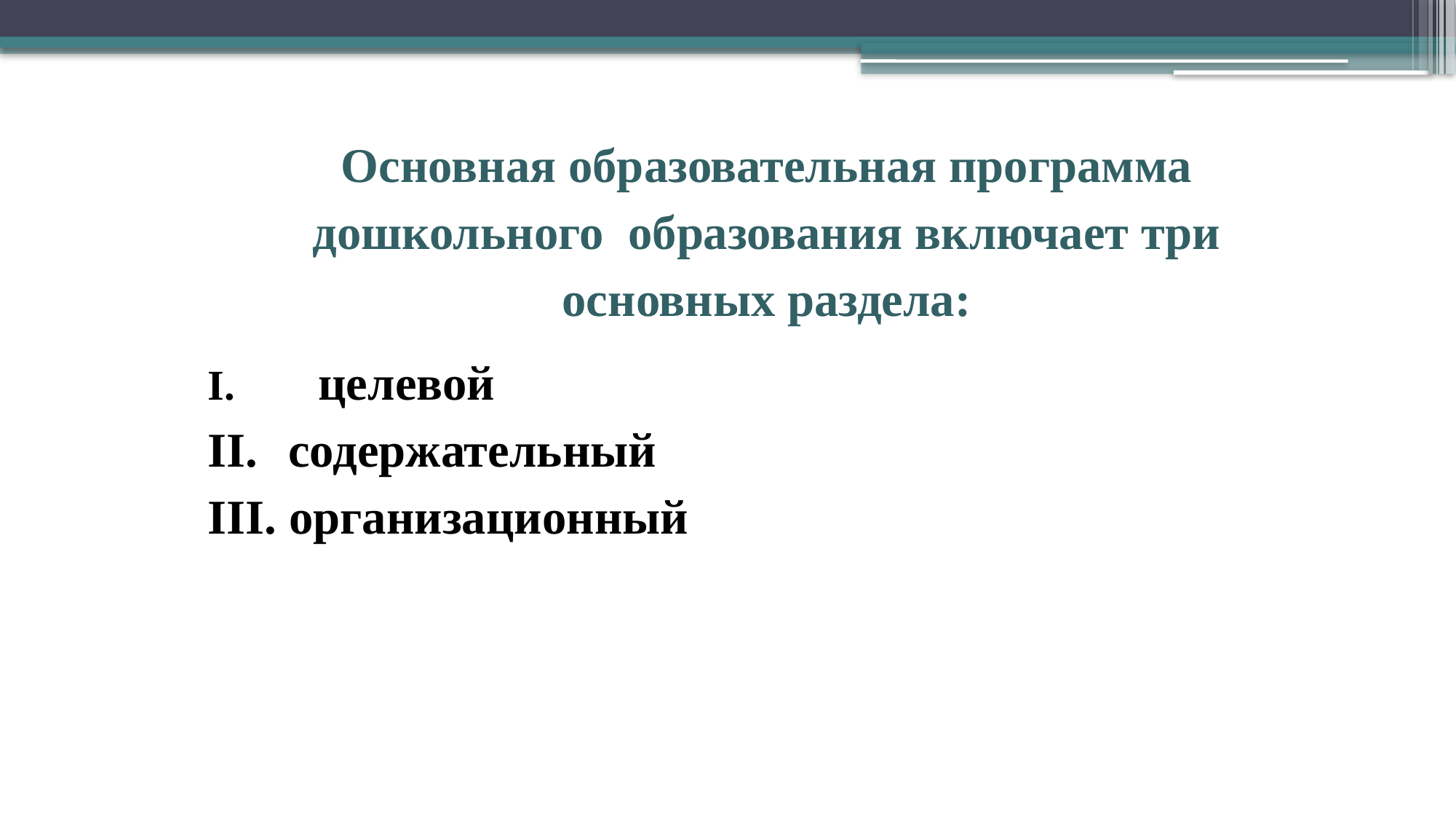

Основная образовательная программа дошкольного  образования включает три основных раздела:

    целевой
 содержательный
 организационный